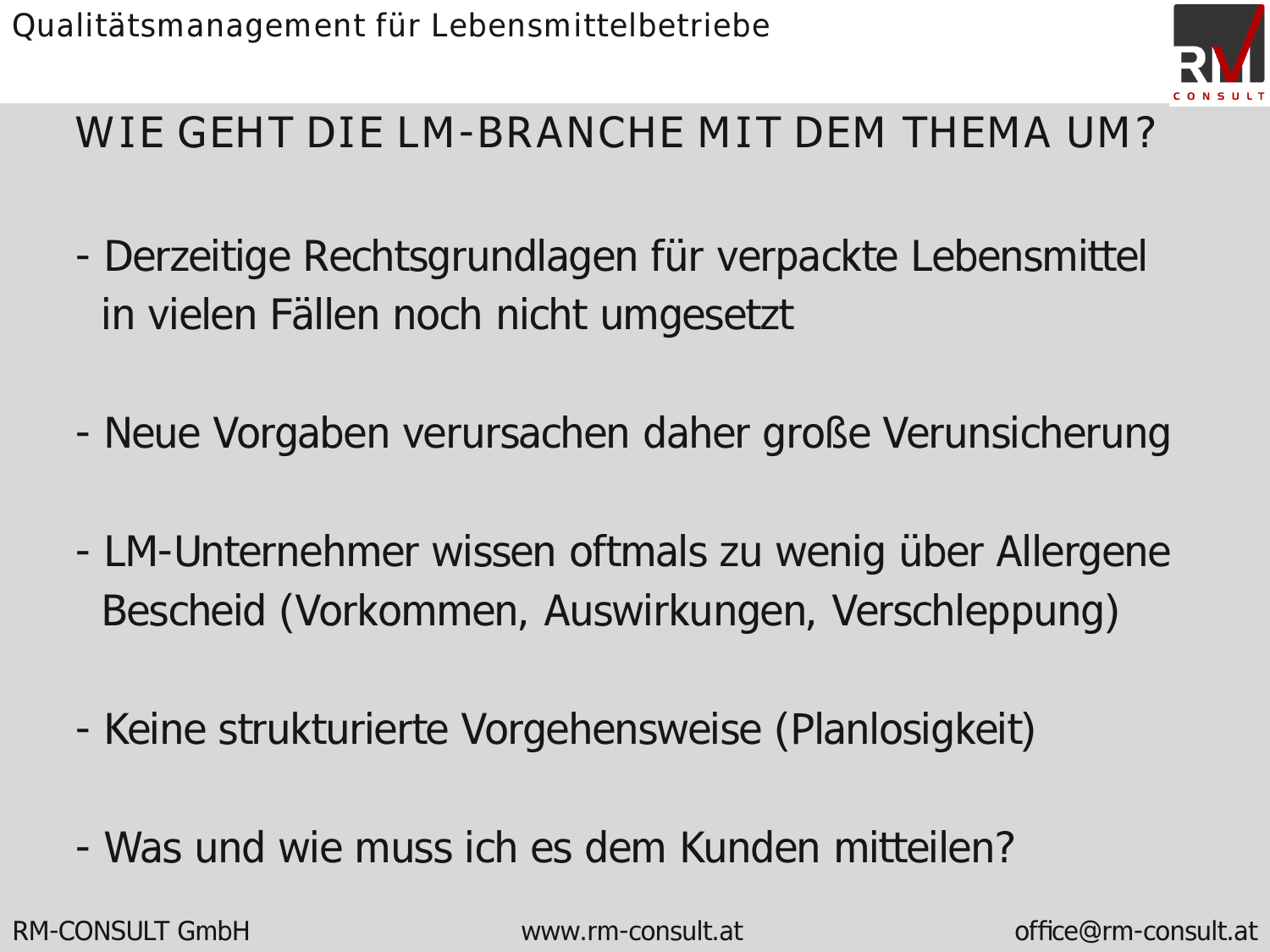

# WIE GEHT DIE LM-BRANCHE MIT DEM THEMA UM?
- Derzeitige Rechtsgrundlagen für verpackte Lebensmittel
  in vielen Fällen noch nicht umgesetzt

- Neue Vorgaben verursachen daher große Verunsicherung

- LM-Unternehmer wissen oftmals zu wenig über Allergene
  Bescheid (Vorkommen, Auswirkungen, Verschleppung)

- Keine strukturierte Vorgehensweise (Planlosigkeit)

- Was und wie muss ich es dem Kunden mitteilen?